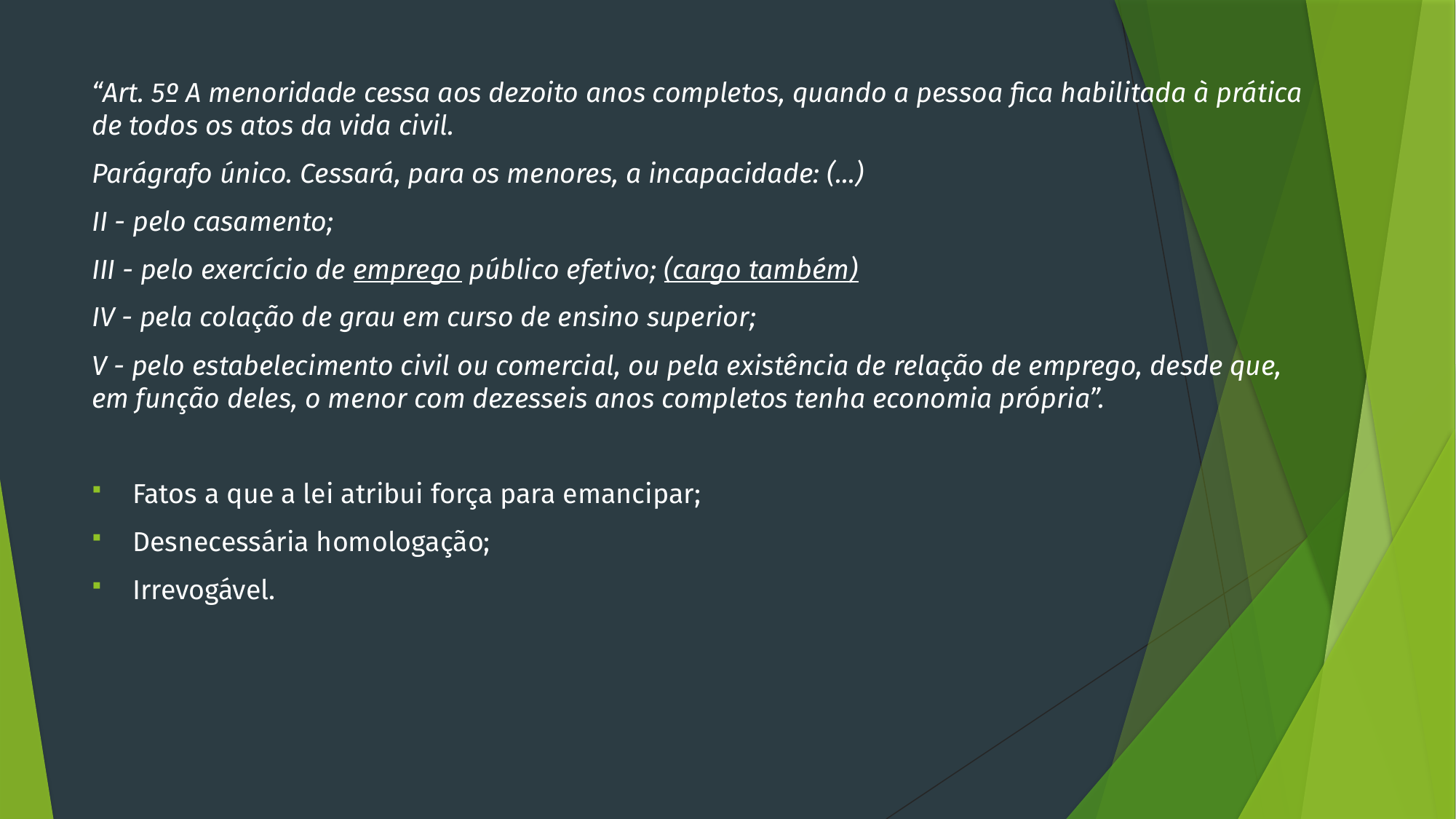

“Art. 5º A menoridade cessa aos dezoito anos completos, quando a pessoa fica habilitada à prática de todos os atos da vida civil.
Parágrafo único. Cessará, para os menores, a incapacidade: (...)
II - pelo casamento;
III - pelo exercício de emprego público efetivo; (cargo também)
IV - pela colação de grau em curso de ensino superior;
V - pelo estabelecimento civil ou comercial, ou pela existência de relação de emprego, desde que, em função deles, o menor com dezesseis anos completos tenha economia própria”.

Fatos a que a lei atribui força para emancipar;
Desnecessária homologação;
Irrevogável.